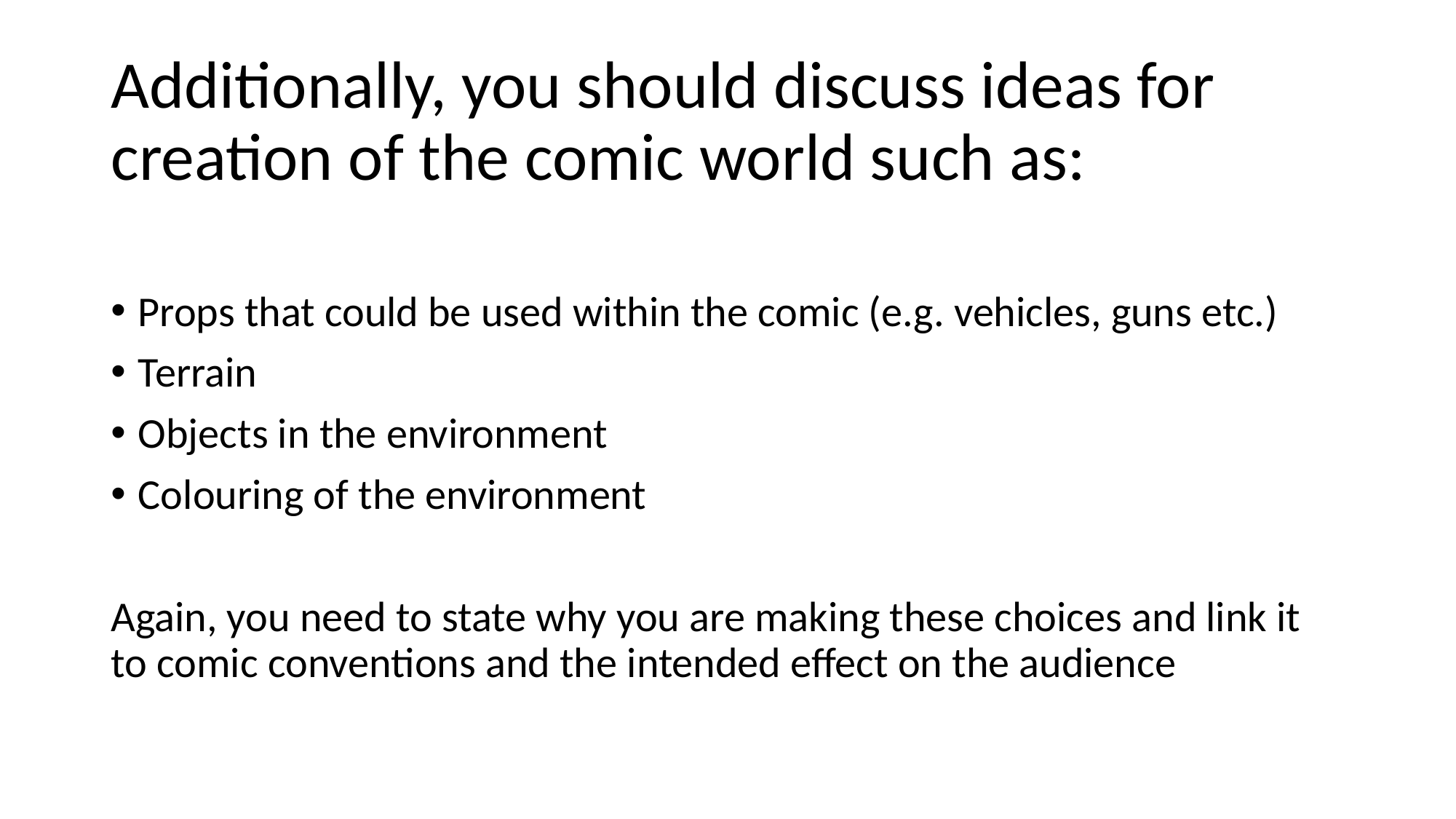

# Additionally, you should discuss ideas for creation of the comic world such as:

Props that could be used within the comic (e.g. vehicles, guns etc.)
Terrain
Objects in the environment
Colouring of the environment

Again, you need to state why you are making these choices and link it to comic conventions and the intended effect on the audience